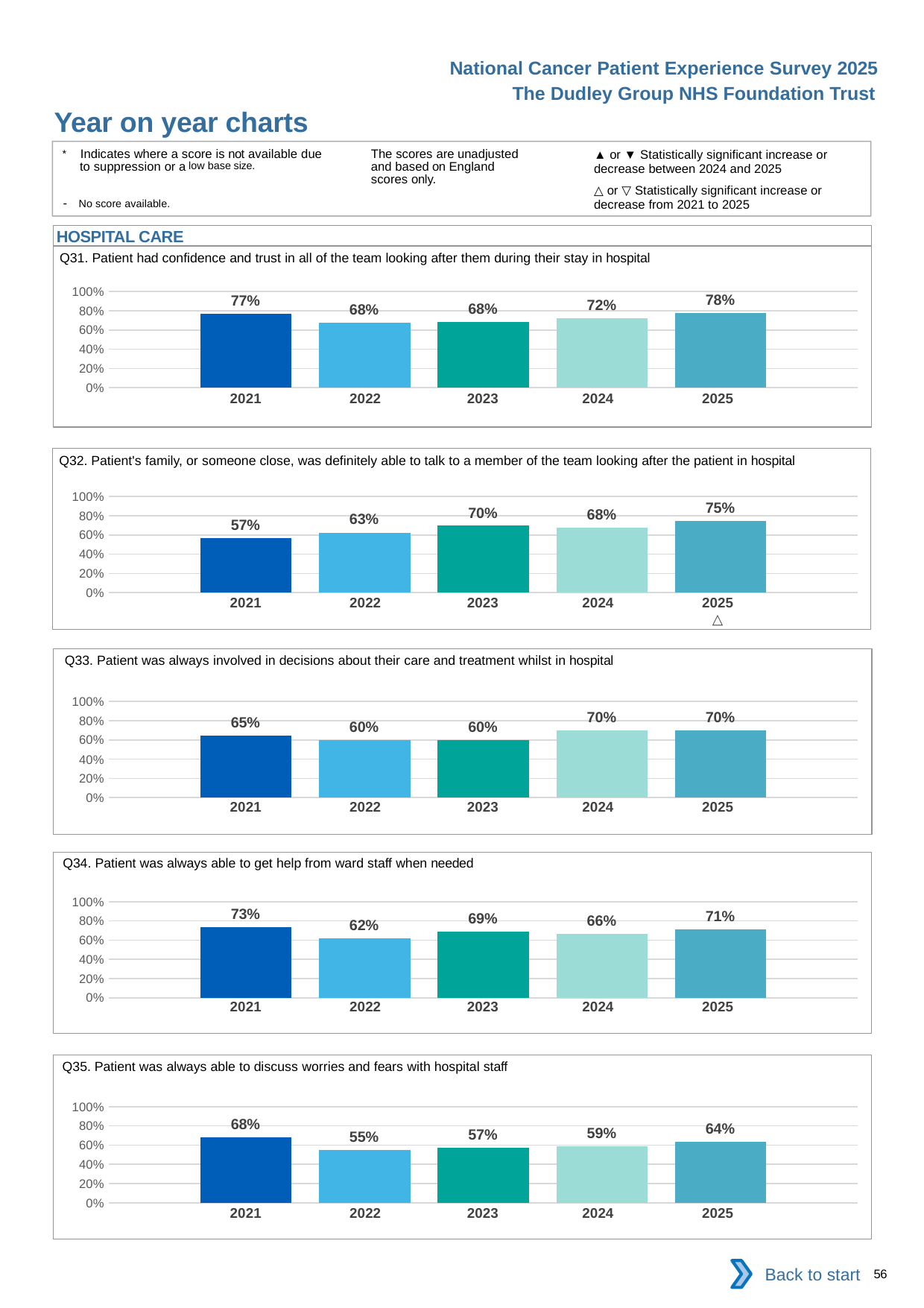

National Cancer Patient Experience Survey 2025
The Dudley Group NHS Foundation Trust
Year on year charts (6)

The scores are unadjusted and based on England scores only.
*  Indicates where a score is not available due to suppression or a low base size.
- No score available.
▲ or ▼ Statistically significant increase or decrease between 2024 and 2025
△ or ▽ Statistically significant increase or decrease from 2021 to 2025
HOSPITAL CARE
Q31. Patient had confidence and trust in all of the team looking after them during their stay in hospital

### Chart

| Category | 2021 | 2022 | 2023 | 2024 | 2025 |
|---|---|---|---|---|---|
| Category 1 | 0.7677419 | 0.6758621 | 0.6796875 | 0.7238806 | 0.7762238 |
| 2021 | 2022 | 2023 | 2024 | 2025 |
| --- | --- | --- | --- | --- |
|  |  |  |  |  |
Q32. Patient's family, or someone close, was definitely able to talk to a member of the team looking after the patient in hospital

### Chart

| Category | 2021 | 2022 | 2023 | 2024 | 2025 |
|---|---|---|---|---|---|
| Category 1 | 0.5703125 | 0.625 | 0.6956522 | 0.677686 | 0.7479675 |
| 2021 | 2022 | 2023 | 2024 | 2025 |
| --- | --- | --- | --- | --- |
|  |  |  |  | △ |
Q33. Patient was always involved in decisions about their care and treatment whilst in hospital

### Chart

| Category | 2021 | 2022 | 2023 | 2024 | 2025 |
|---|---|---|---|---|---|
| Category 1 | 0.6470588 | 0.6013986 | 0.5984252 | 0.7014925 | 0.7021276 |
| 2021 | 2022 | 2023 | 2024 | 2025 |
| --- | --- | --- | --- | --- |
|  |  |  |  |  |
Q34. Patient was always able to get help from ward staff when needed

### Chart

| Category | 2021 | 2022 | 2023 | 2024 | 2025 |
|---|---|---|---|---|---|
| Category 1 | 0.7320262 | 0.6170213 | 0.6850393 | 0.6616541 | 0.7132867 |
| 2021 | 2022 | 2023 | 2024 | 2025 |
| --- | --- | --- | --- | --- |
|  |  |  |  |  |
Q35. Patient was always able to discuss worries and fears with hospital staff

### Chart

| Category | 2021 | 2022 | 2023 | 2024 | 2025 |
|---|---|---|---|---|---|
| Category 1 | 0.6778523 | 0.5488722 | 0.5748032 | 0.5859375 | 0.6350365 |
| 2021 | 2022 | 2023 | 2024 | 2025 |
| --- | --- | --- | --- | --- |
|  |  |  |  |  |
Back to start

56